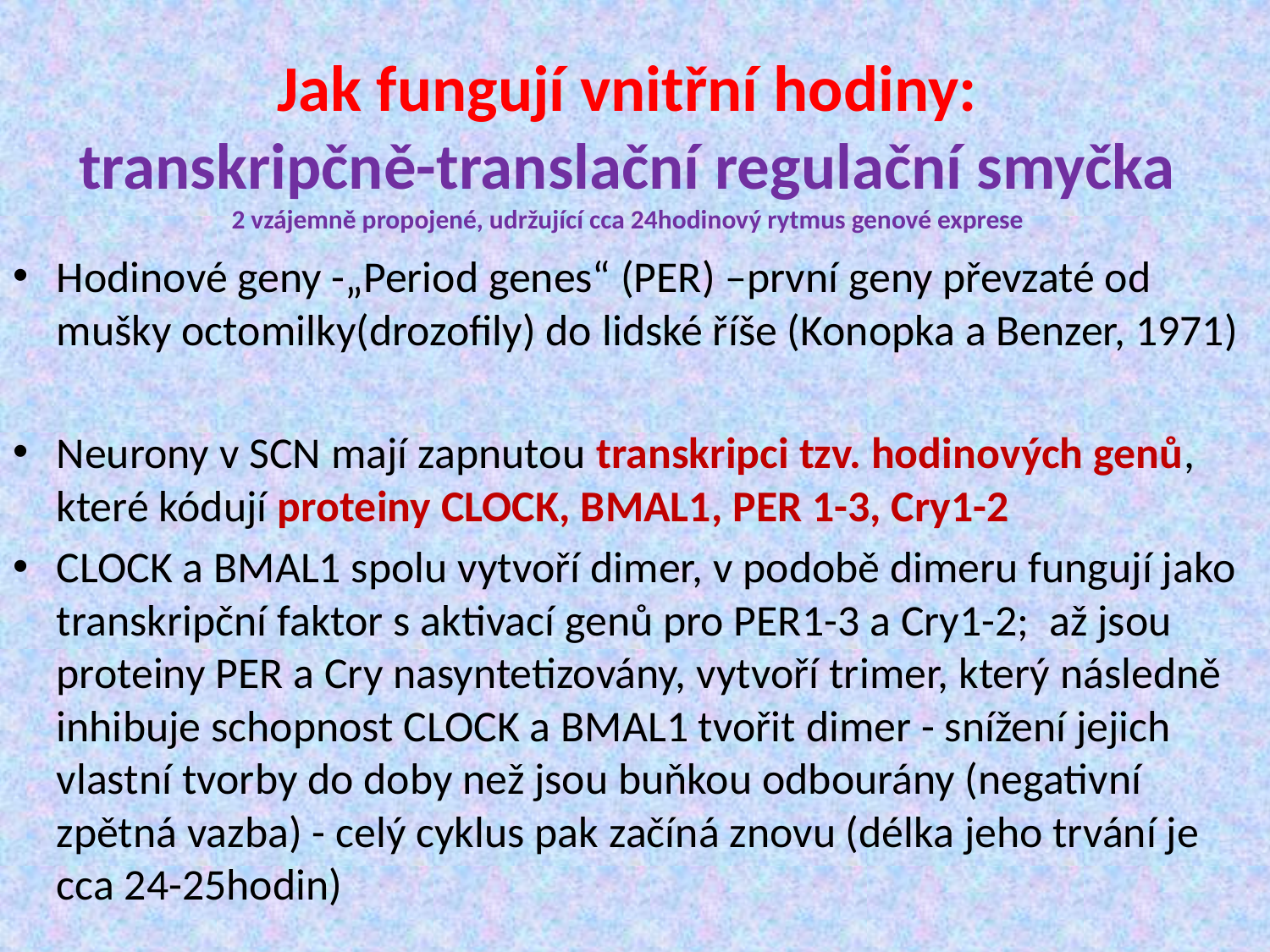

# Jak fungují vnitřní hodiny: transkripčně-translační regulační smyčka 2 vzájemně propojené, udržující cca 24hodinový rytmus genové exprese
Hodinové geny -„Period genes“ (PER) –první geny převzaté od mušky octomilky(drozofily) do lidské říše (Konopka a Benzer, 1971)

Neurony v SCN mají zapnutou transkripci tzv. hodinových genů, které kódují proteiny CLOCK, BMAL1, PER 1-3, Cry1-2
CLOCK a BMAL1 spolu vytvoří dimer, v podobě dimeru fungují jako transkripční faktor s aktivací genů pro PER1-3 a Cry1-2;  až jsou proteiny PER a Cry nasyntetizovány, vytvoří trimer, který následně inhibuje schopnost CLOCK a BMAL1 tvořit dimer - snížení jejich vlastní tvorby do doby než jsou buňkou odbourány (negativní zpětná vazba) - celý cyklus pak začíná znovu (délka jeho trvání je cca 24-25hodin)